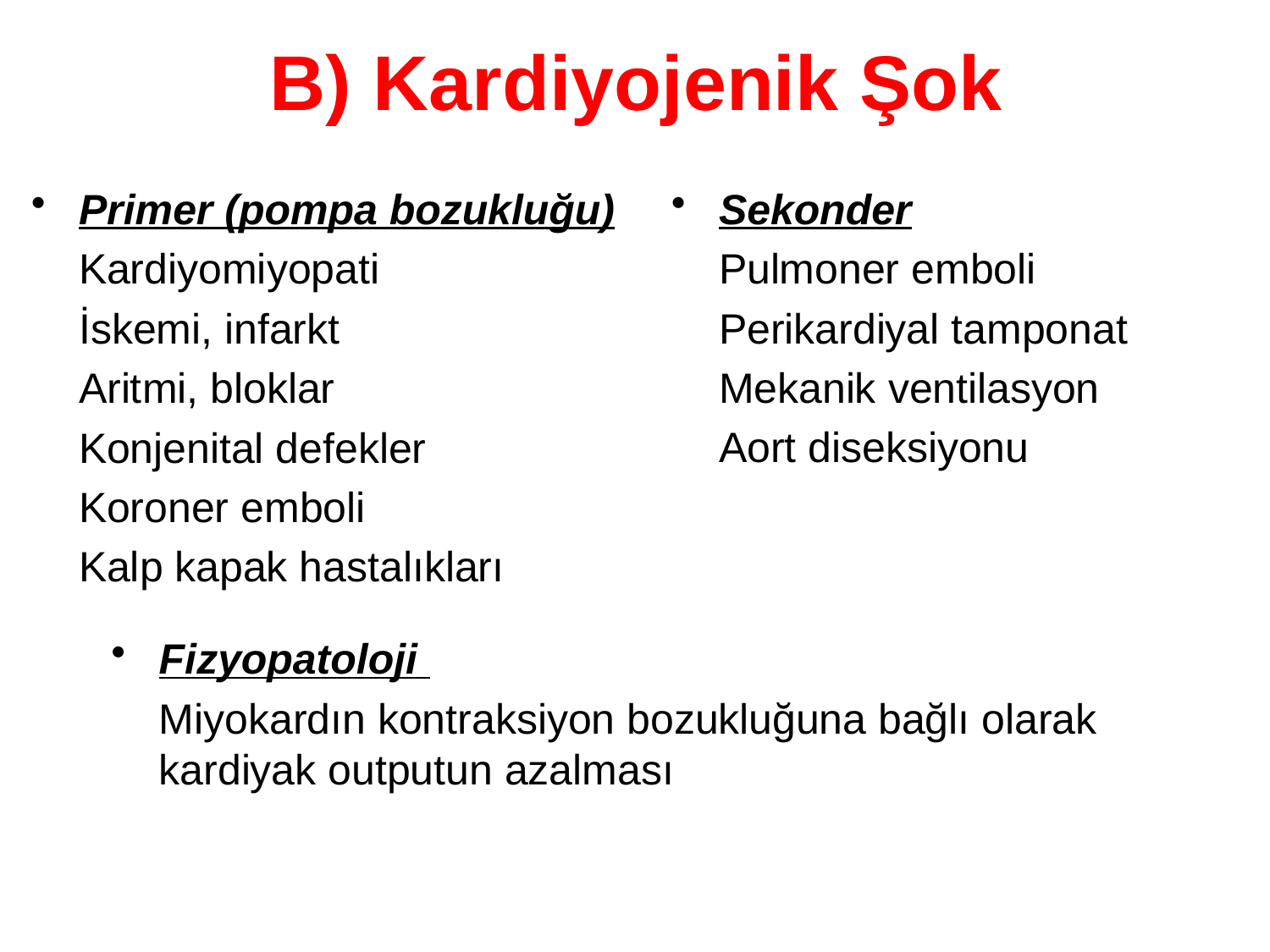

# B) Kardiyojenik Şok
Primer (pompa bozukluğu)
	Kardiyomiyopati
	İskemi, infarkt
	Aritmi, bloklar
	Konjenital defekler
	Koroner emboli
	Kalp kapak hastalıkları
Sekonder
	Pulmoner emboli
	Perikardiyal tamponat
	Mekanik ventilasyon
	Aort diseksiyonu
Fizyopatoloji
	Miyokardın kontraksiyon bozukluğuna bağlı olarak kardiyak outputun azalması